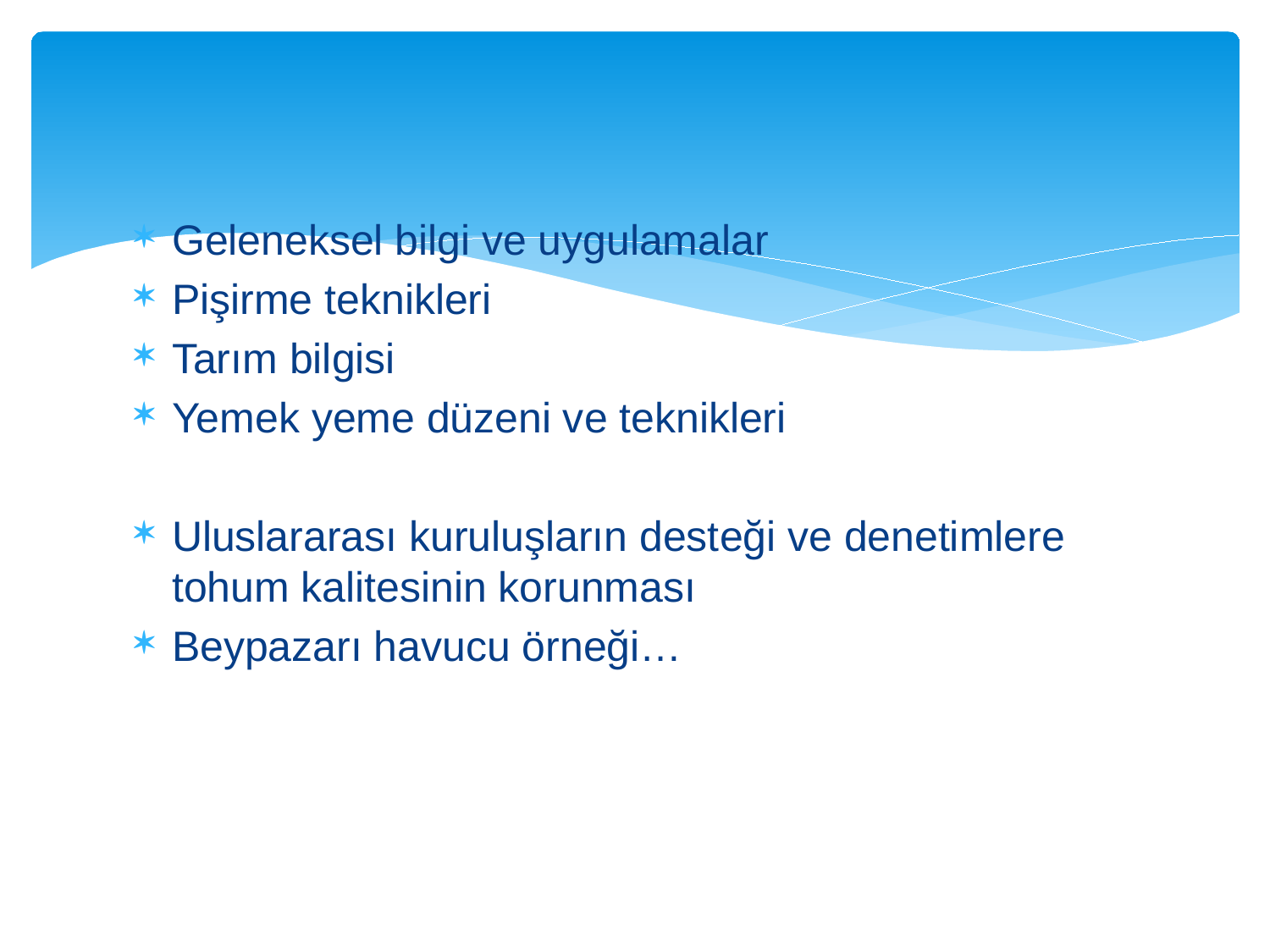

#
Geleneksel bilgi ve uygulamalar
Pişirme teknikleri
Tarım bilgisi
Yemek yeme düzeni ve teknikleri

Uluslararası kuruluşların desteği ve denetimlere tohum kalitesinin korunması
Beypazarı havucu örneği…